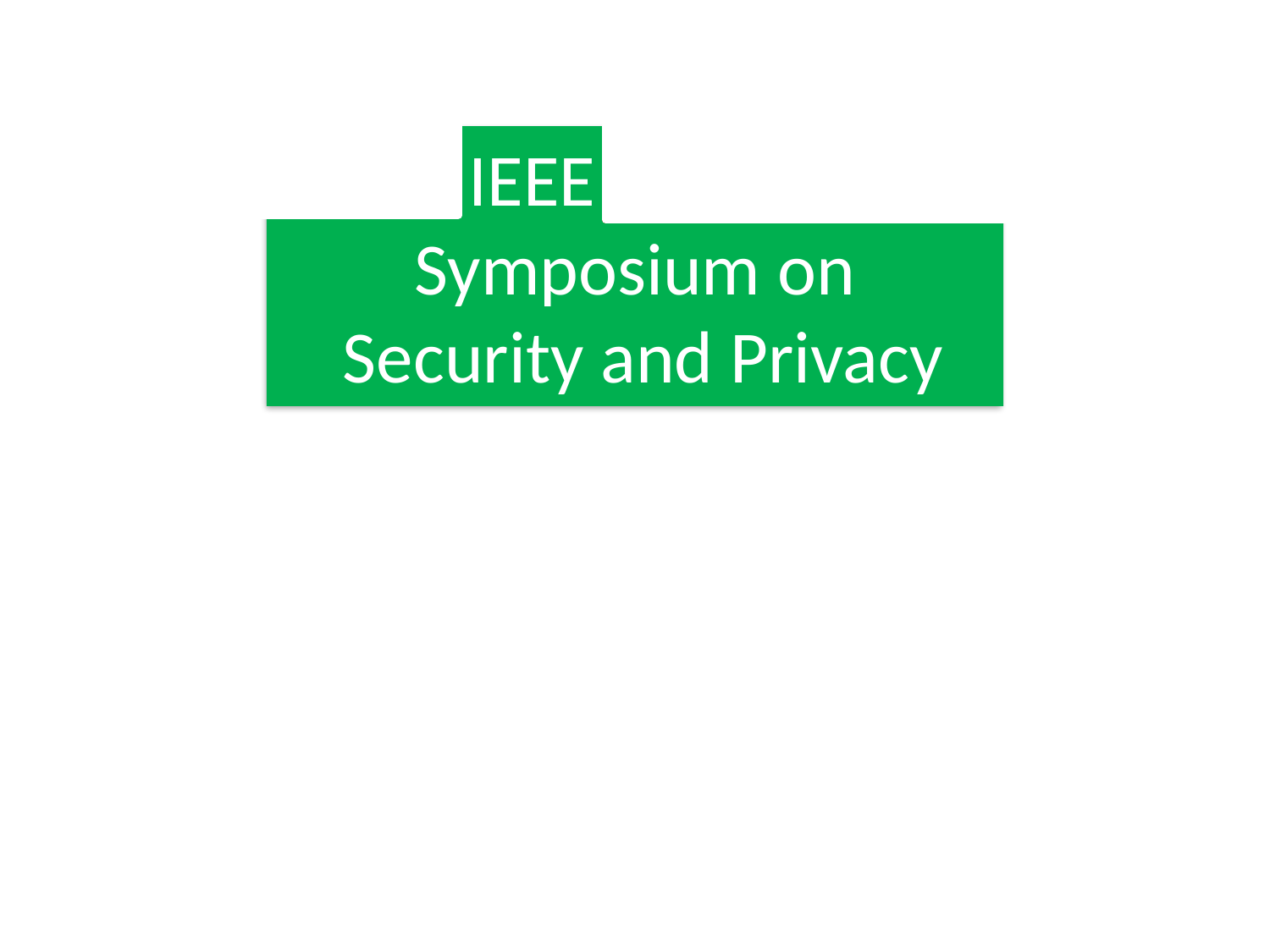

2nd IEEE European Symposium on
 Security and Privacy